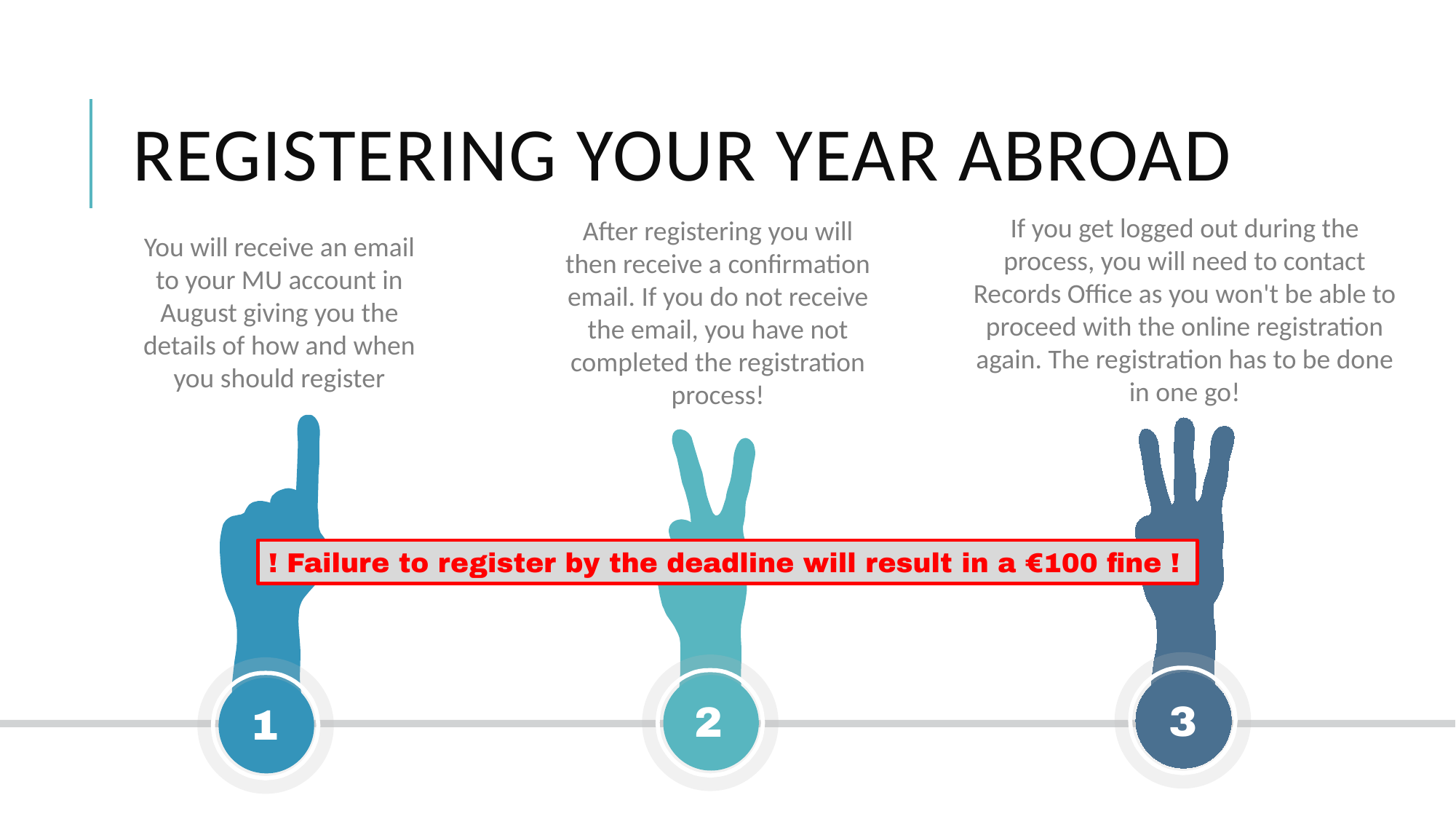

# Registering your year abroad
If you get logged out during the process, you will need to contact Records Office as you won't be able to proceed with the online registration again. The registration has to be done in one go!
After registering you will then receive a confirmation email. If you do not receive the email, you have not completed the registration process!
You will receive an email to your MU account in August giving you the details of how and when you should register

! Failure to register by the deadline will result in a €100 fine !

3
2
1